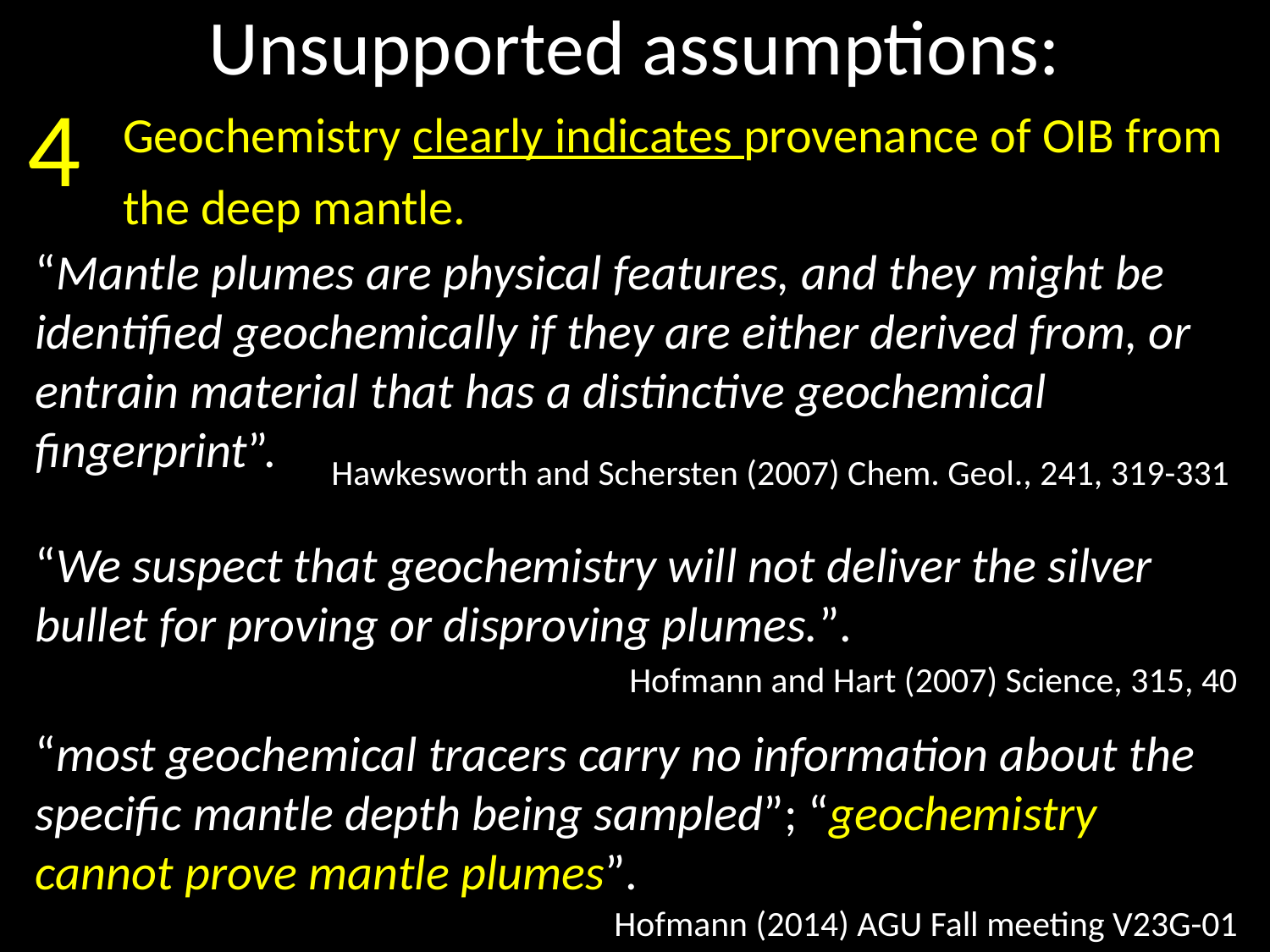

Unsupported assumptions:
4
Geochemistry clearly indicates provenance of OIB from the deep mantle.
“Mantle plumes are physical features, and they might be identified geochemically if they are either derived from, or entrain material that has a distinctive geochemical fingerprint”.
Hawkesworth and Schersten (2007) Chem. Geol., 241, 319-331
“We suspect that geochemistry will not deliver the silver bullet for proving or disproving plumes.”.
Hofmann and Hart (2007) Science, 315, 40
“most geochemical tracers carry no information about the specific mantle depth being sampled”; “geochemistry cannot prove mantle plumes”.
Hofmann (2014) AGU Fall meeting V23G-01